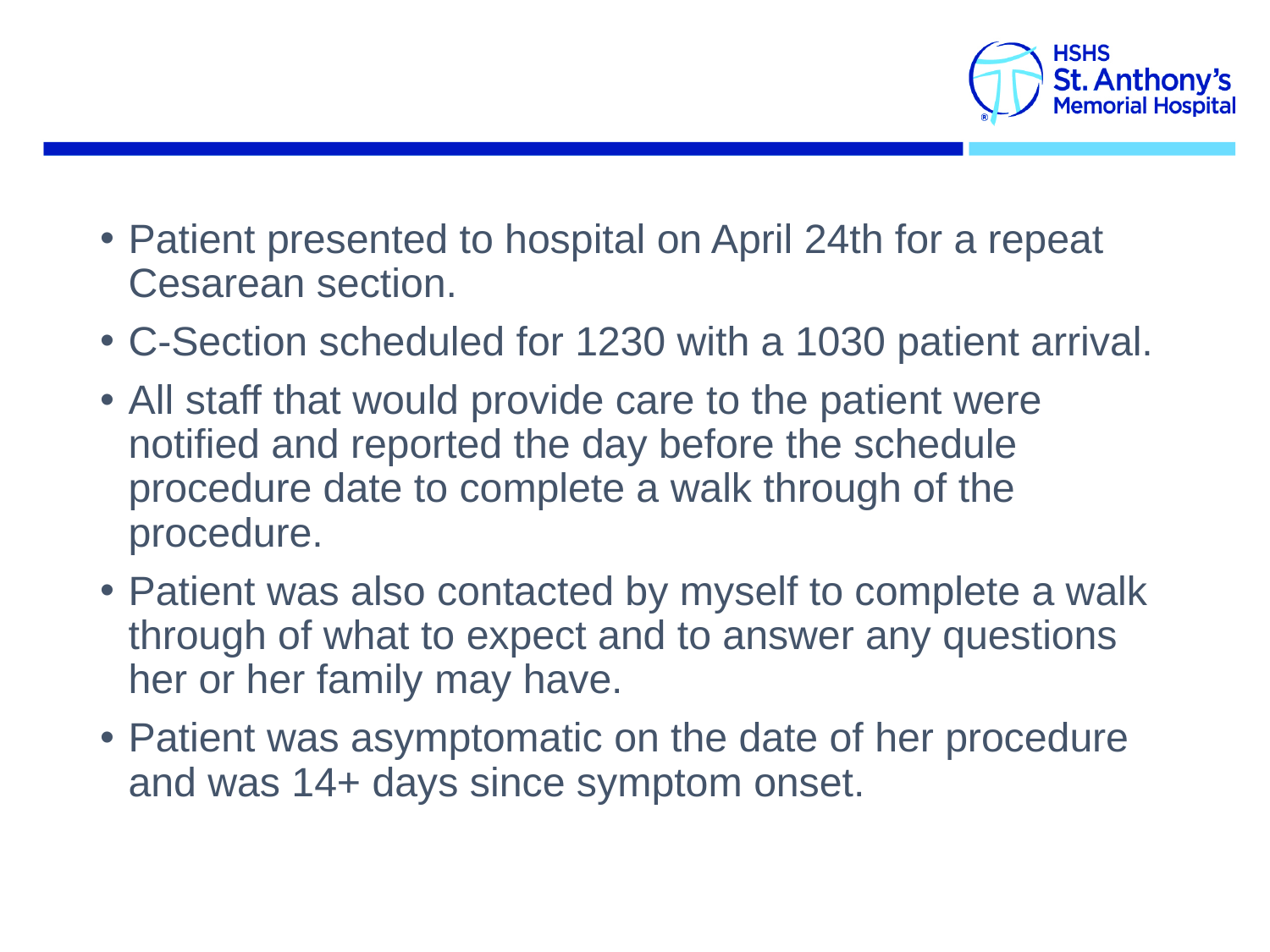

Patient presented to hospital on April 24th for a repeat Cesarean section.
C-Section scheduled for 1230 with a 1030 patient arrival.
All staff that would provide care to the patient were notified and reported the day before the schedule procedure date to complete a walk through of the procedure.
Patient was also contacted by myself to complete a walk through of what to expect and to answer any questions her or her family may have.
Patient was asymptomatic on the date of her procedure and was 14+ days since symptom onset.